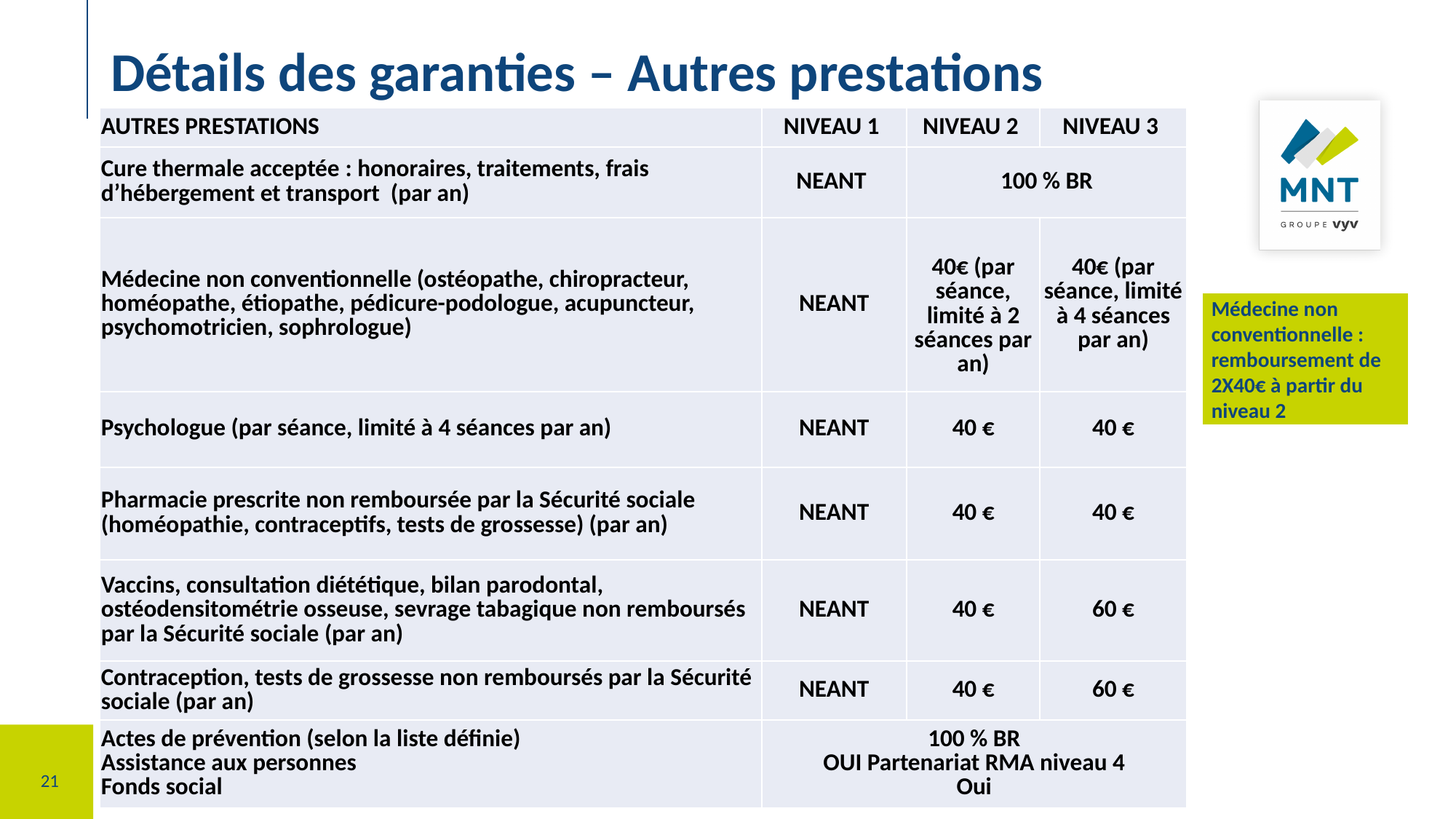

#
Détails des garanties – Autres prestations

| AUTRES PRESTATIONS | NIVEAU 1 | NIVEAU 2 | NIVEAU 3 |
| --- | --- | --- | --- |
| Cure thermale acceptée : honoraires, traitements, frais d’hébergement et transport (par an) | NEANT | 100 % BR |  |
| Médecine non conventionnelle (ostéopathe, chiropracteur, homéopathe, étiopathe, pédicure-podologue, acupuncteur, psychomotricien, sophrologue) | NEANT | 40€ (par séance, limité à 2 séances par an) | 40€ (par séance, limité à 4 séances par an) |
| Psychologue (par séance, limité à 4 séances par an) | NEANT | 40 € | 40 € |
| Pharmacie prescrite non remboursée par la Sécurité sociale (homéopathie, contraceptifs, tests de grossesse) (par an) | NEANT | 40 € | 40 € |
| Vaccins, consultation diététique, bilan parodontal, ostéodensitométrie osseuse, sevrage tabagique non remboursés par la Sécurité sociale (par an) | NEANT | 40 € | 60 € |
| Contraception, tests de grossesse non remboursés par la Sécurité sociale (par an) | NEANT | 40 € | 60 € |
| Actes de prévention (selon la liste définie) Assistance aux personnes Fonds social | 100 % BR OUI Partenariat RMA niveau 4 Oui |  |  |

Médecine non conventionnelle : remboursement de  2X40€ à partir du niveau 2